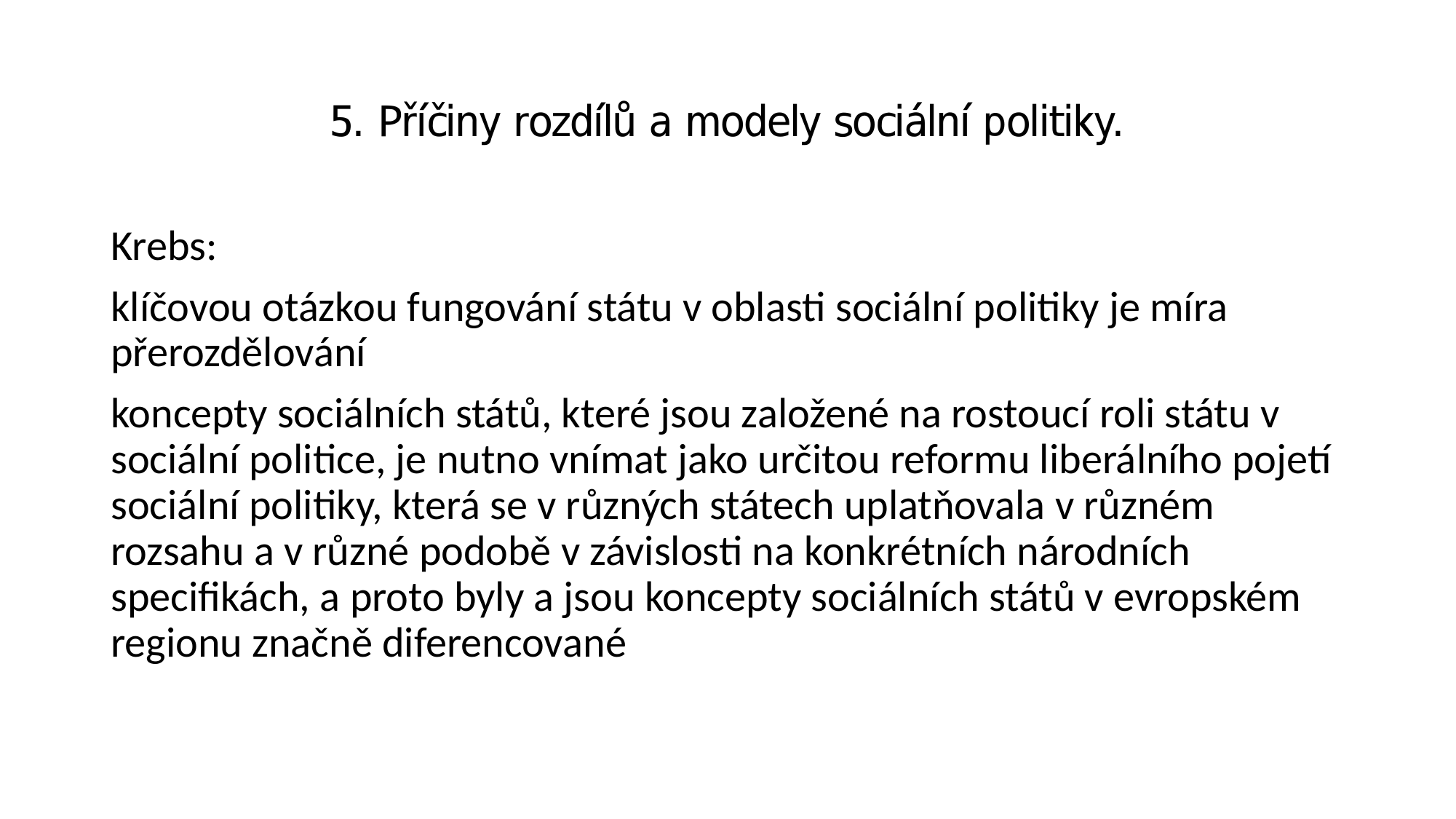

# 5. Příčiny rozdílů a modely sociální politiky.
Krebs:
klíčovou otázkou fungování státu v oblasti sociální politiky je míra přerozdělování
koncepty sociálních států, které jsou založené na rostoucí roli státu v sociální politice, je nutno vnímat jako určitou reformu liberálního pojetí sociální politiky, která se v různých státech uplatňovala v různém rozsahu a v různé podobě v závislosti na konkrétních národních specifikách, a proto byly a jsou koncepty sociálních států v evropském regionu značně diferencované